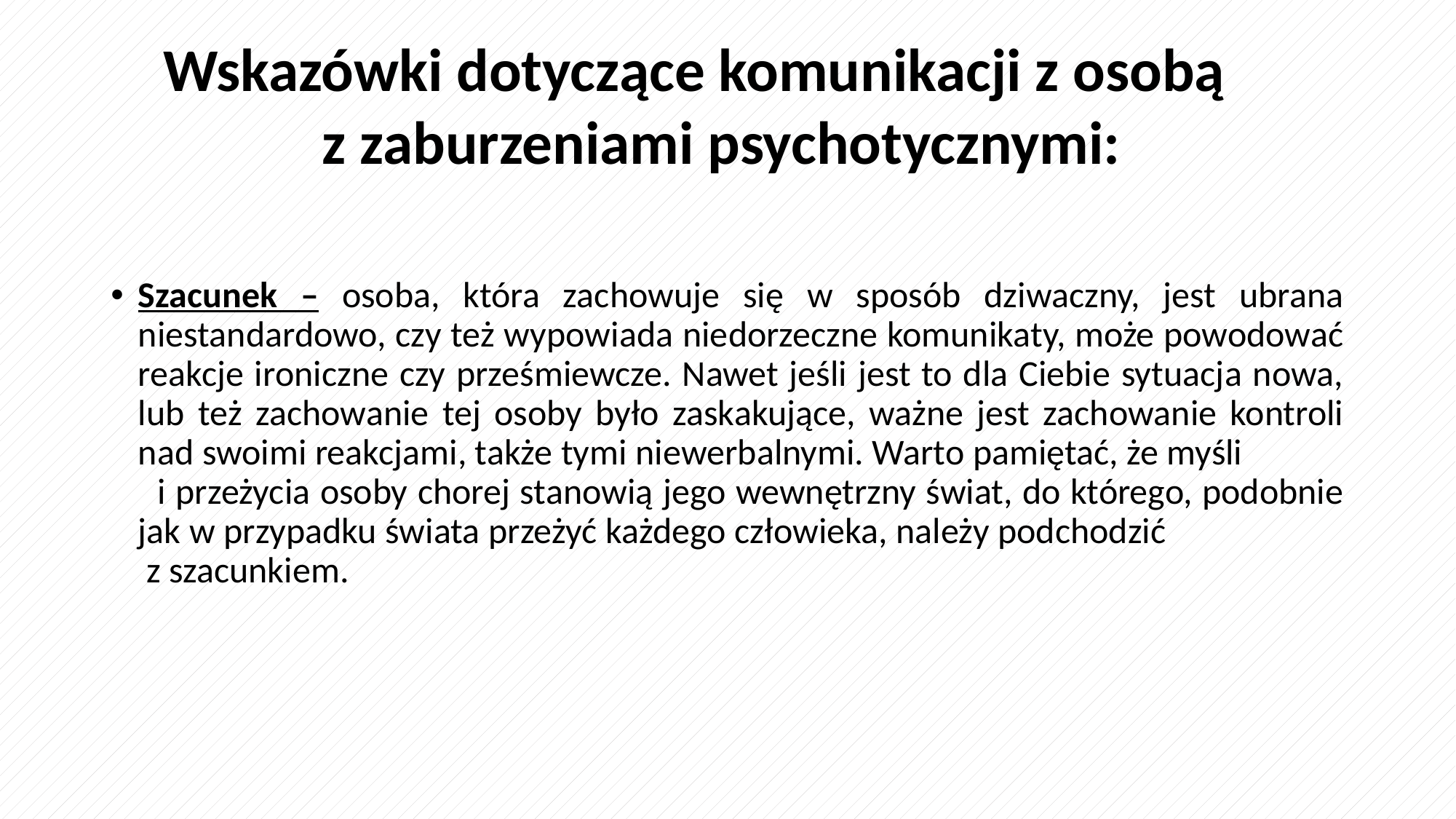

Wskazówki dotyczące komunikacji z osobą     z zaburzeniami psychotycznymi:
Szacunek – osoba, która zachowuje się w sposób dziwaczny, jest ubrana niestandardowo, czy też wypowiada niedorzeczne komunikaty, może powodować reakcje ironiczne czy prześmiewcze. Nawet jeśli jest to dla Ciebie sytuacja nowa, lub też zachowanie tej osoby było zaskakujące, ważne jest zachowanie kontroli nad swoimi reakcjami, także tymi niewerbalnymi. Warto pamiętać, że myśli               i przeżycia osoby chorej stanowią jego wewnętrzny świat, do którego, podobnie jak w przypadku świata przeżyć każdego człowieka, należy podchodzić                       z szacunkiem.